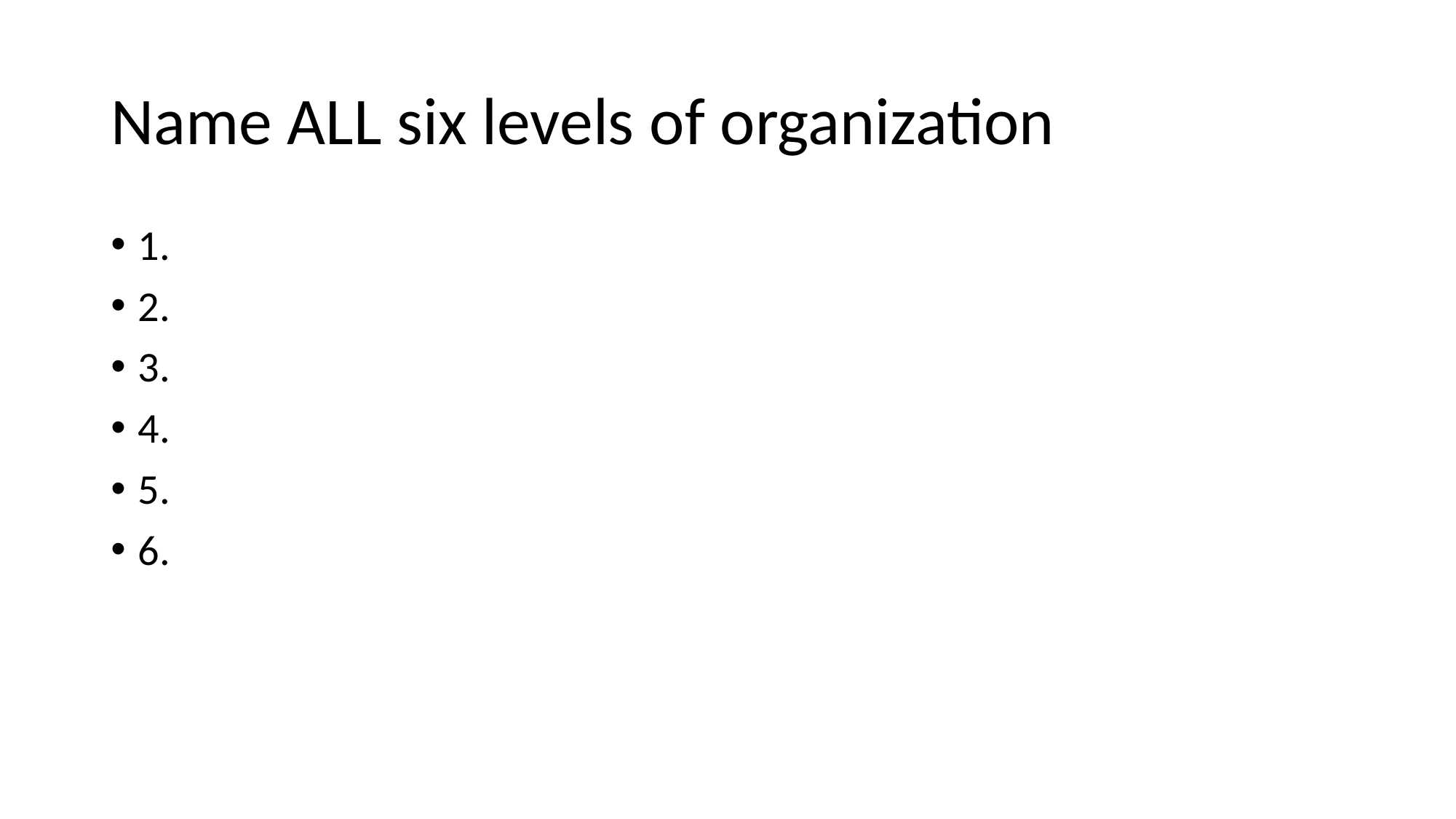

# Name ALL six levels of organization
1.
2.
3.
4.
5.
6.